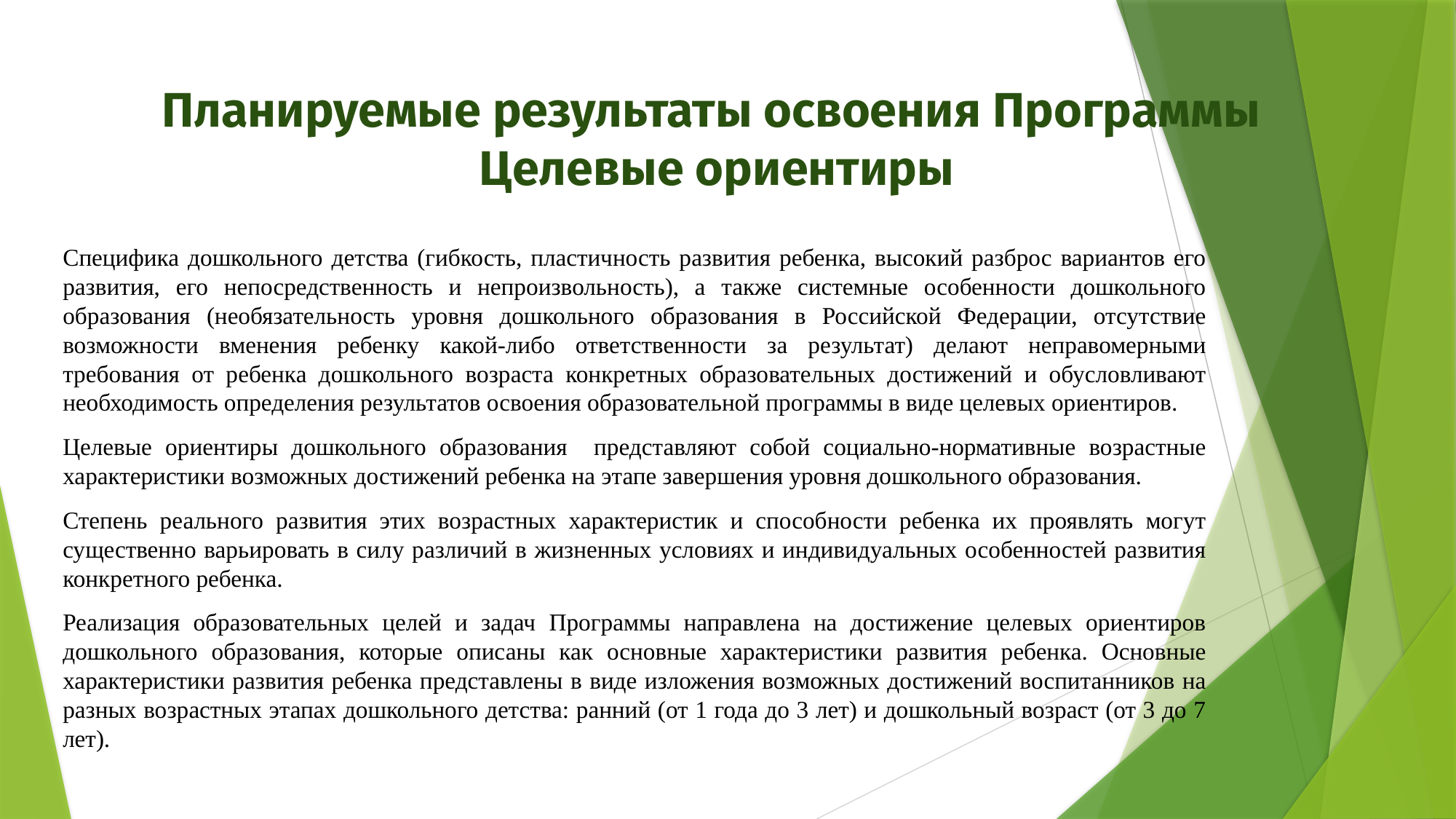

# Планируемые результаты освоения Программы Целевые ориентиры
Специфика дошкольного детства (гибкость, пластичность развития ребенка, высокий разброс вариантов его развития, его непосредственность и непроизвольность), а также системные особенности дошкольного образования (необязательность уровня дошкольного образования в Российской Федерации, отсутствие возможности вменения ребенку какой-либо ответственности за результат) делают неправомерными требования от ребенка дошкольного возраста конкретных образовательных достижений и обусловливают необходимость определения результатов освоения образовательной программы в виде целевых ориентиров.
Целевые ориентиры дошкольного образования  представляют собой социально-нормативные возрастные характеристики возможных достижений ребенка на этапе завершения уровня дошкольного образования.
Степень реального развития этих возрастных характеристик и способности ребенка их проявлять могут существенно варьировать в силу различий в жизненных условиях и индивидуальных особенностей развития конкретного ребенка.
Реализация образовательных целей и задач Программы направлена на достижение целевых ориентиров дошкольного образования, которые описаны как основные характеристики развития ребенка. Основные характеристики развития ребенка представлены в виде изложения возможных достижений воспитанников на разных возрастных этапах дошкольного детства: ранний (от 1 года до 3 лет) и дошкольный возраст (от 3 до 7 лет).